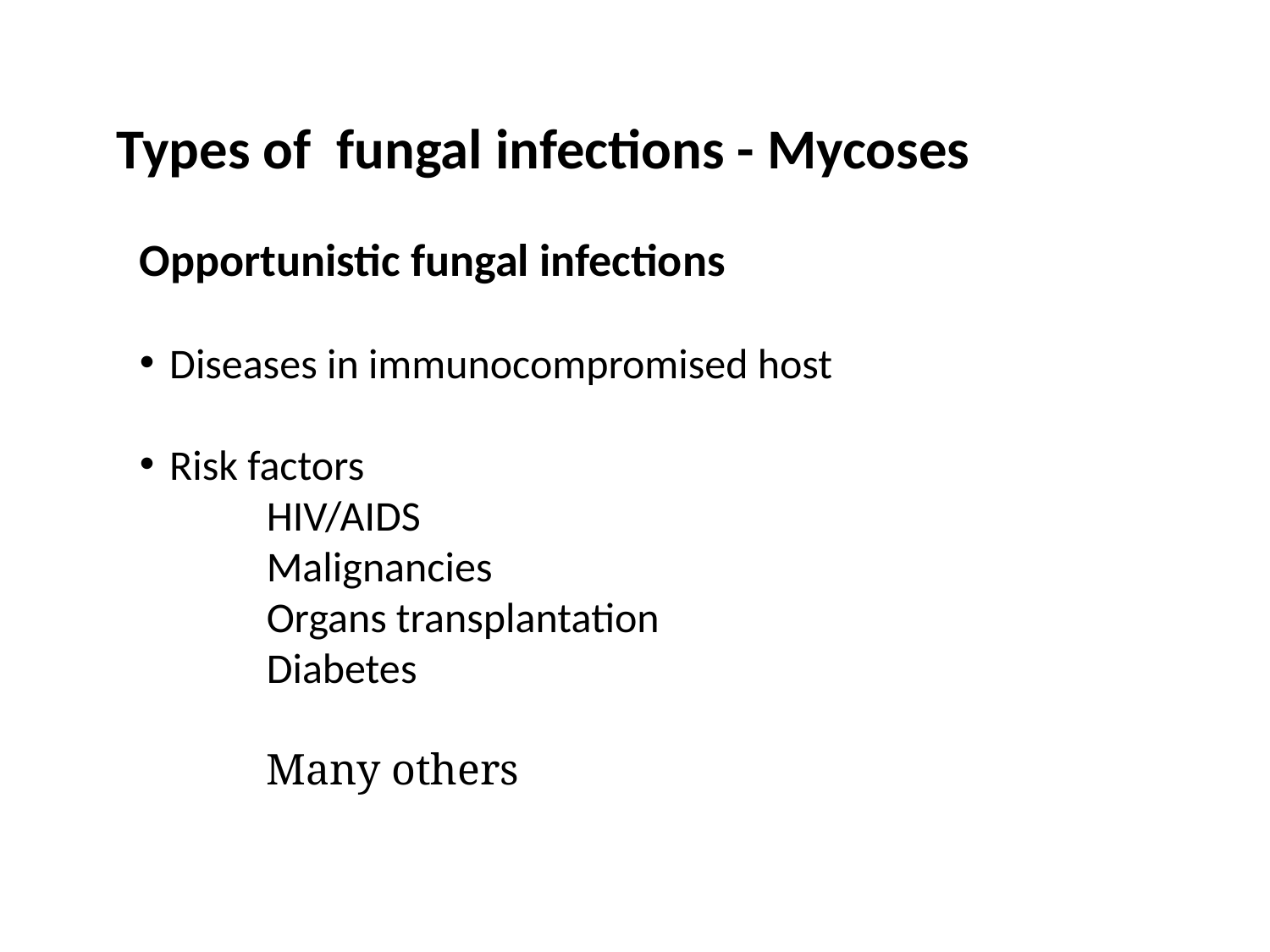

Types of  fungal infections - Mycoses
Opportunistic fungal infections

Diseases in immunocompromised host

Risk factors
HIV/AIDS
Malignancies
Organs transplantation
Diabetes

Many others